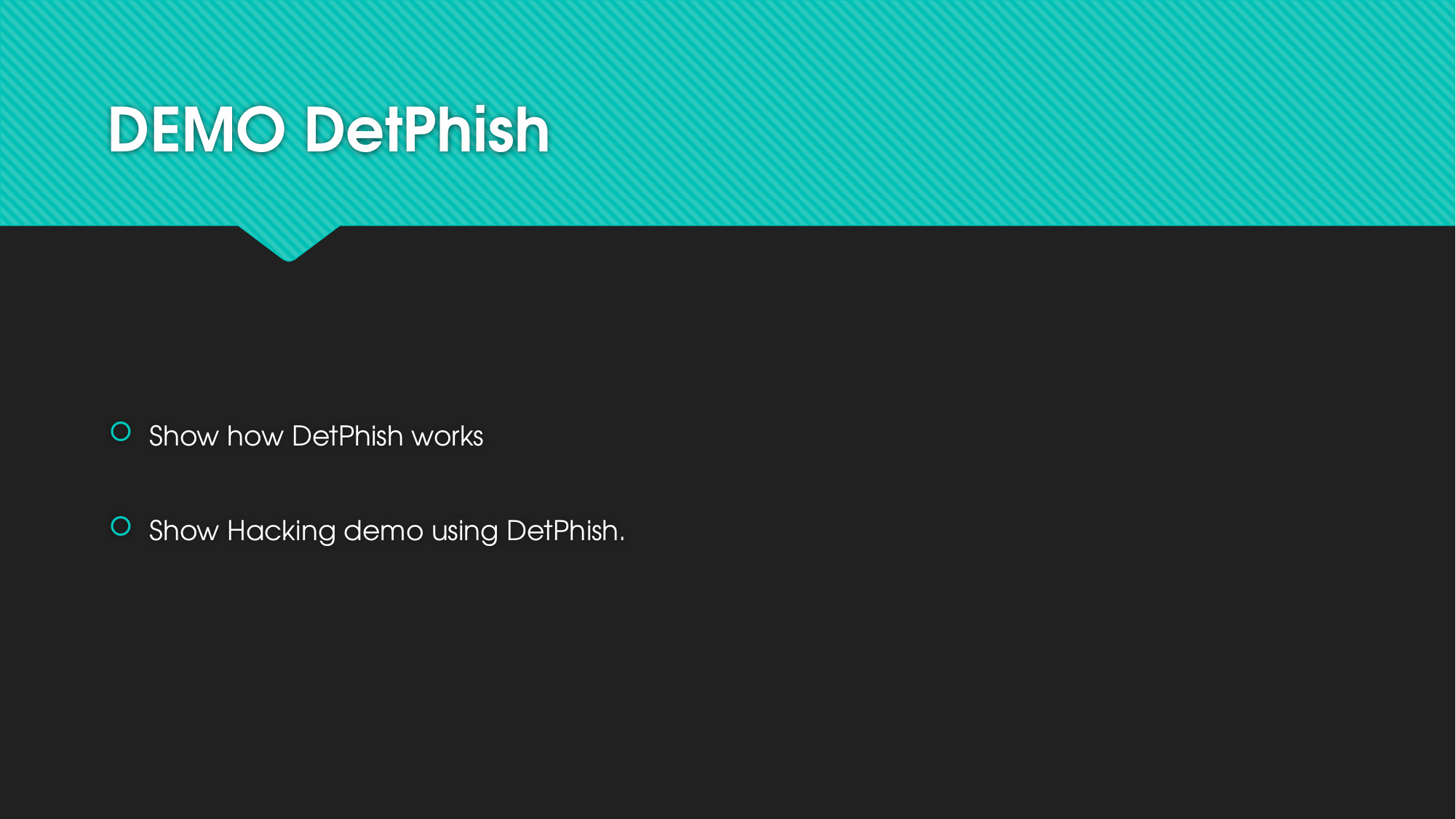

# DEMO DetPhish
Show how DetPhish works

Show Hacking demo using DetPhish.